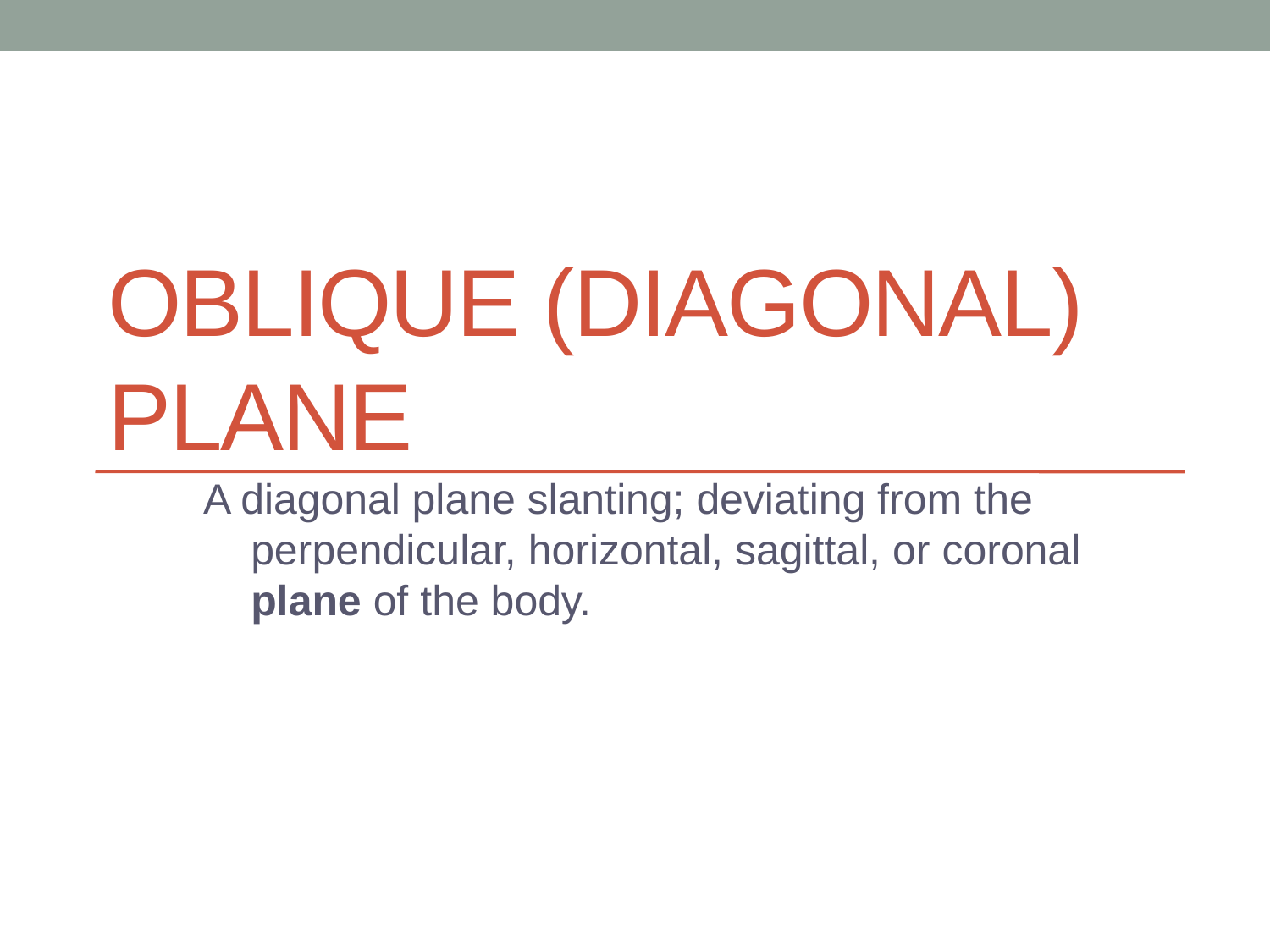

# Oblique (Diagonal) Plane
A diagonal plane slanting; deviating from the perpendicular, horizontal, sagittal, or coronal plane of the body.